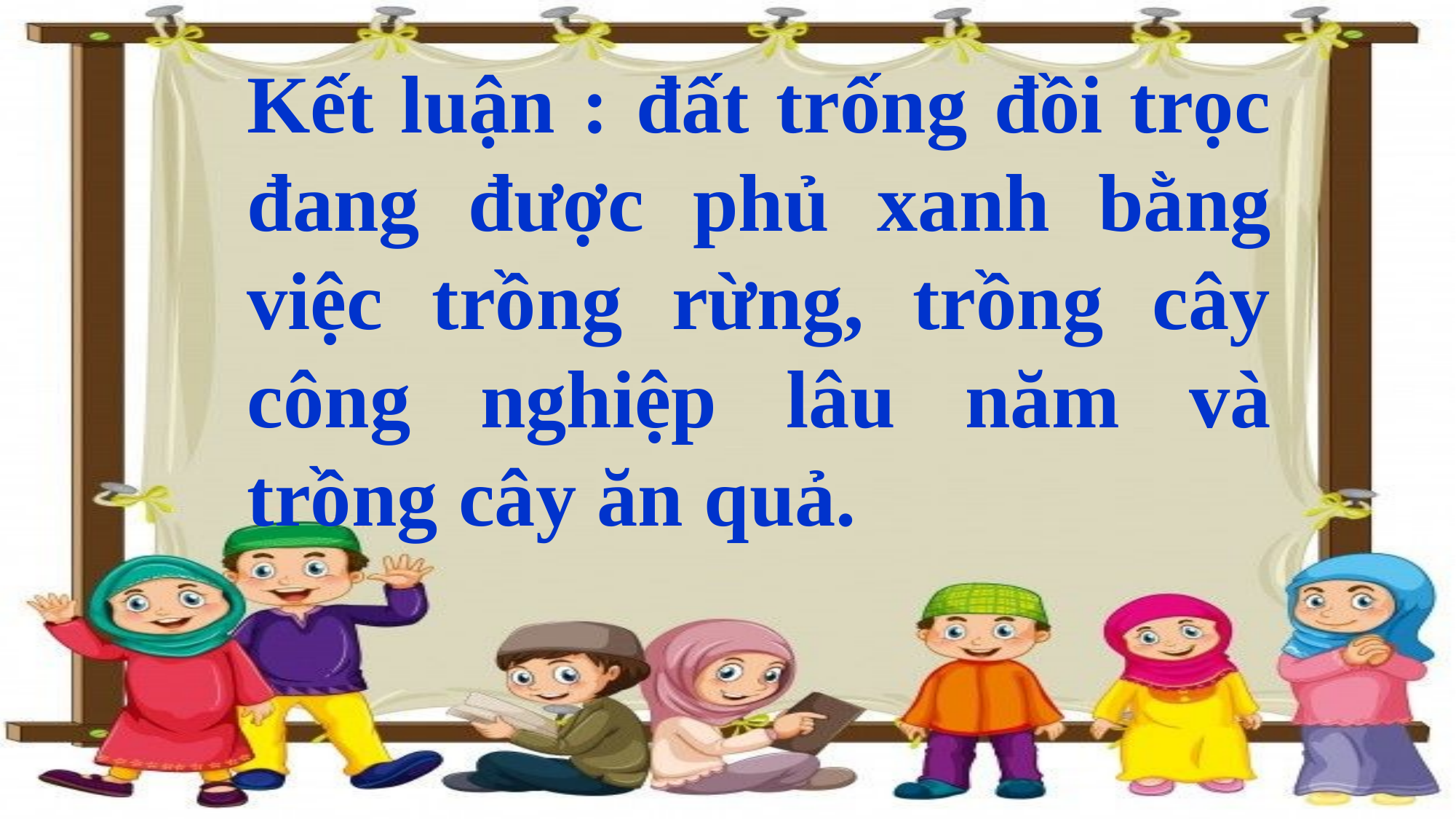

Kết luận : đất trống đồi trọc đang được phủ xanh bằng việc trồng rừng, trồng cây công nghiệp lâu năm và trồng cây ăn quả.